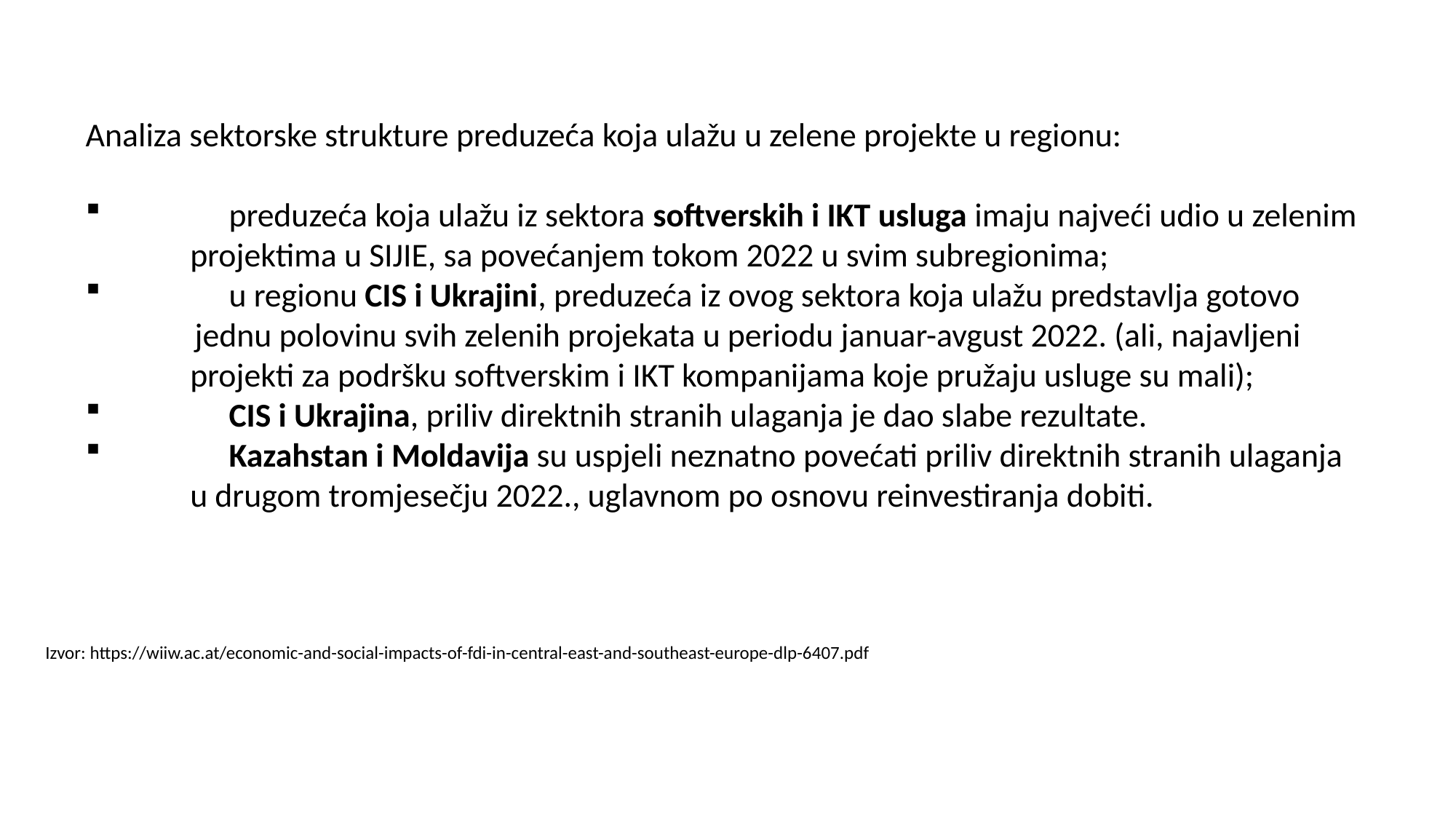

Analiza sektorske strukture preduzeća koja ulažu u zelene projekte u regionu:

	preduzeća koja ulažu iz sektora softverskih i IKT usluga imaju najveći udio u zelenim
              projektima u SIJIE, sa povećanjem tokom 2022 u svim subregionima;
	u regionu CIS i Ukrajini, preduzeća iz ovog sektora koja ulažu predstavlja gotovo
 	jednu polovinu svih zelenih projekata u periodu januar-avgust 2022. (ali, najavljeni
              projekti za podršku softverskim i IKT kompanijama koje pružaju usluge su mali);
	CIS i Ukrajina, priliv direktnih stranih ulaganja je dao slabe rezultate.
	Kazahstan i Moldavija su uspjeli neznatno povećati priliv direktnih stranih ulaganja
              u drugom tromjesečju 2022., uglavnom po osnovu reinvestiranja dobiti.
Izvor: https://wiiw.ac.at/economic-and-social-impacts-of-fdi-in-central-east-and-southeast-europe-dlp-6407.pdf